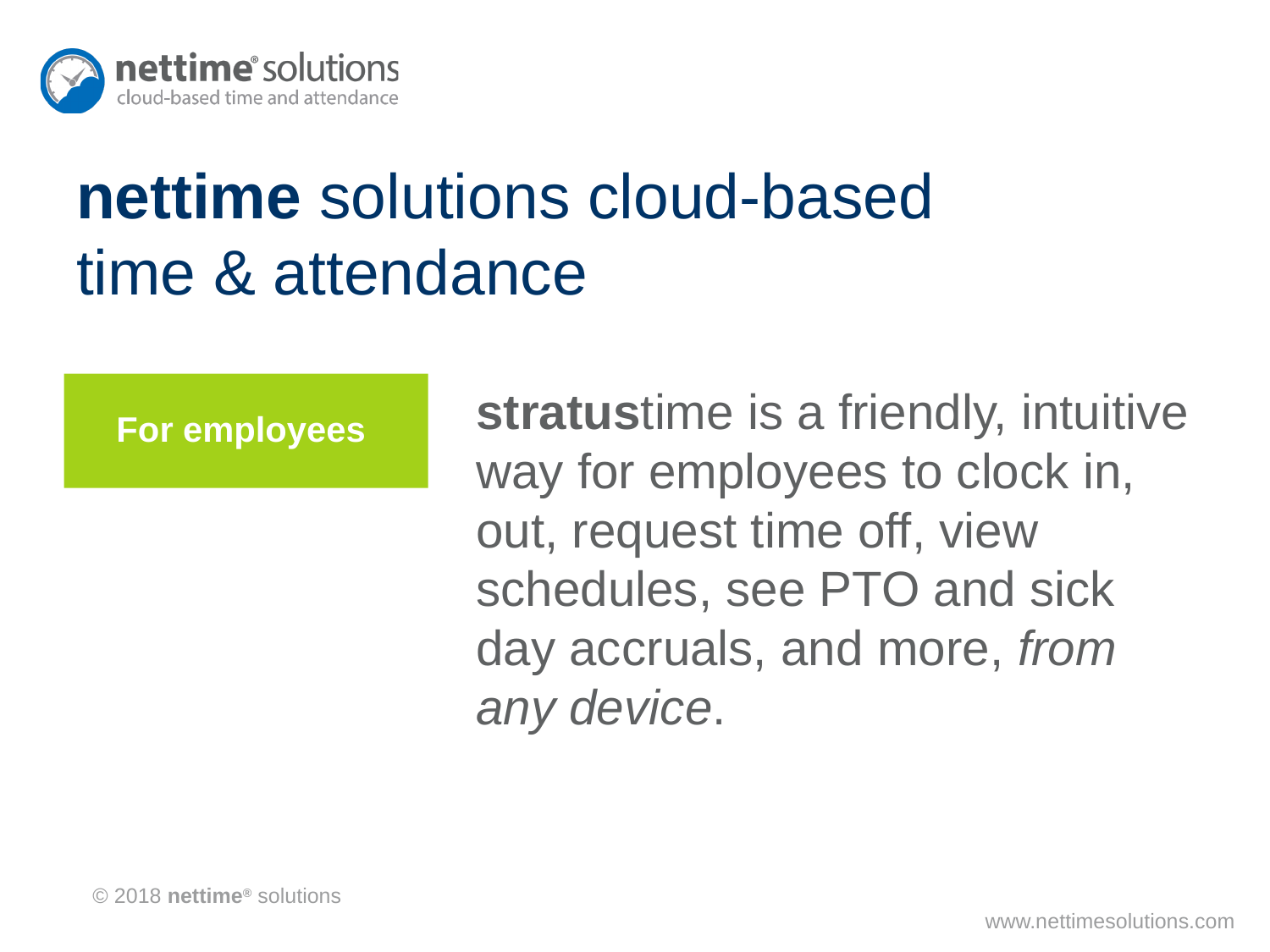

# nettime solutions cloud-based time & attendance
For employees
stratustime is a friendly, intuitive way for employees to clock in, out, request time off, view schedules, see PTO and sick day accruals, and more, from any device.